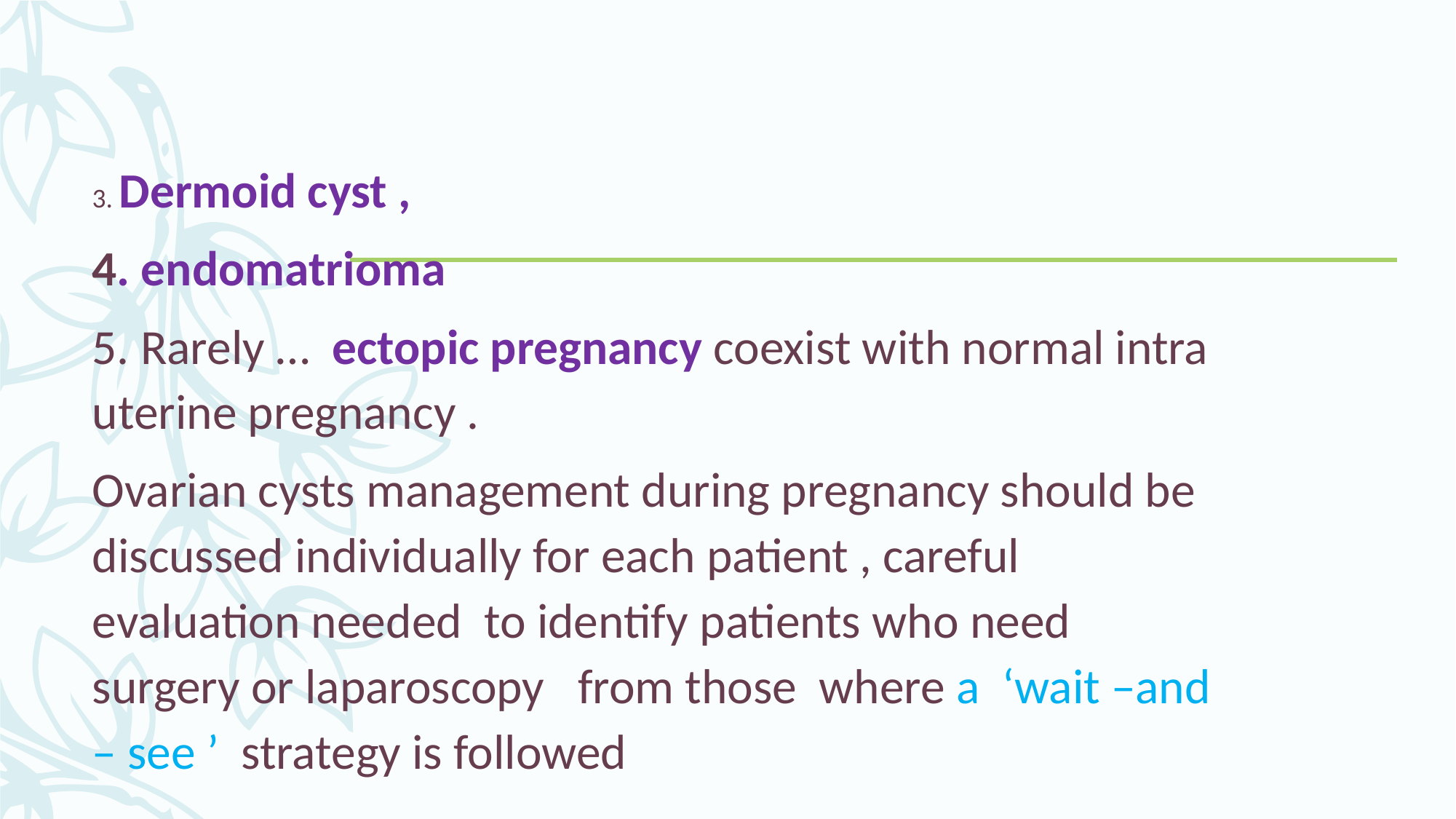

#
3. Dermoid cyst ,
4. endomatrioma
5. Rarely …  ectopic pregnancy coexist with normal intra uterine pregnancy .
Ovarian cysts management during pregnancy should be discussed individually for each patient , careful evaluation needed  to identify patients who need surgery or laparoscopy   from those  where a  ‘wait –and – see ’  strategy is followed